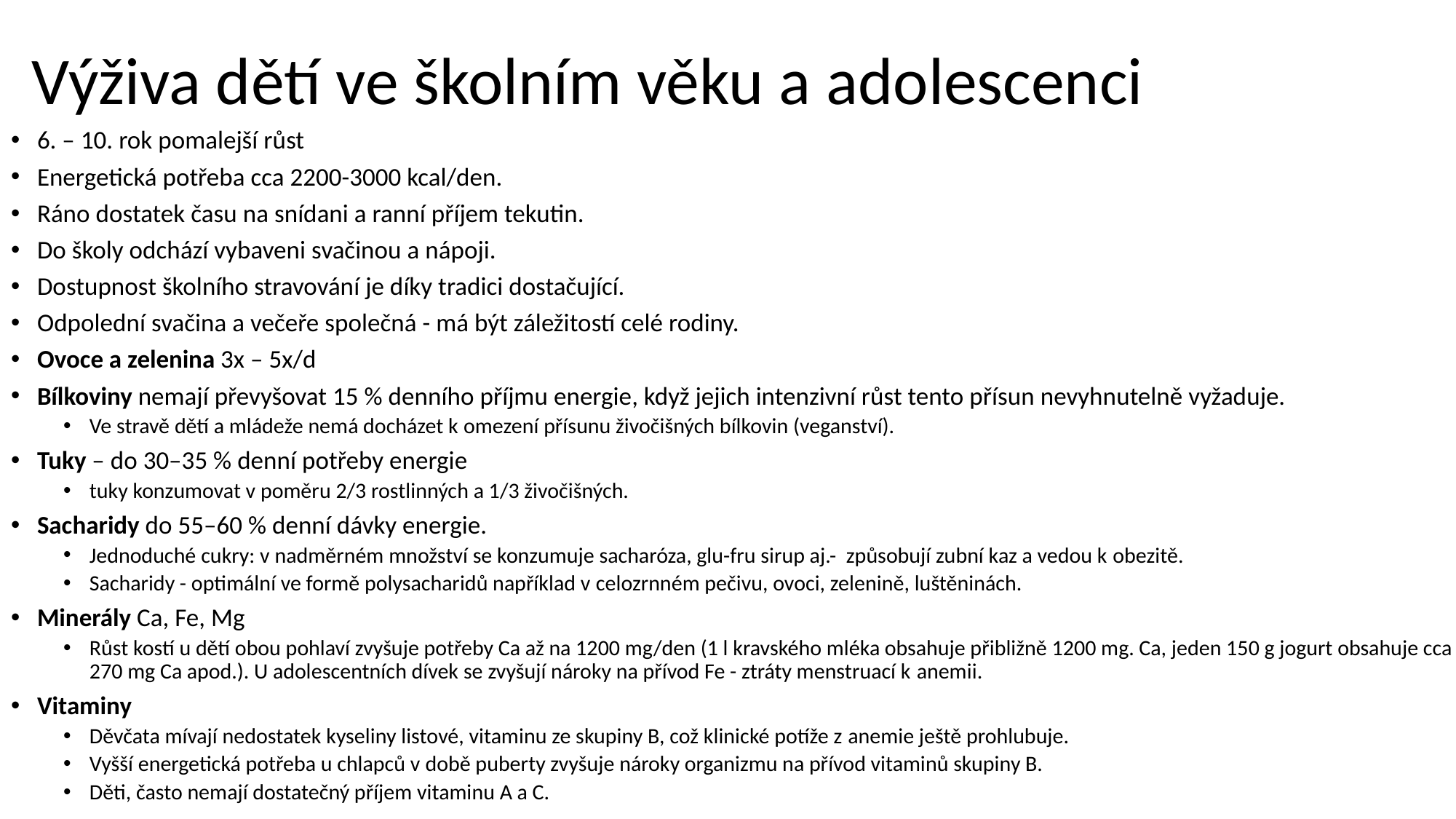

# Výživa dětí ve školním věku a adolescenci
6. – 10. rok pomalejší růst
Energetická potřeba cca 2200-3000 kcal/den.
Ráno dostatek času na snídani a ranní příjem tekutin.
Do školy odchází vybaveni svačinou a nápoji.
Dostupnost školního stravování je díky tradici dostačující.
Odpolední svačina a večeře společná - má být záležitostí celé rodiny.
Ovoce a zelenina 3x – 5x/d
Bílkoviny nemají převyšovat 15 % denního příjmu energie, když jejich intenzivní růst tento přísun nevyhnutelně vyžaduje.
Ve stravě dětí a mládeže nemá docházet k omezení přísunu živočišných bílkovin (veganství).
Tuky – do 30–35 % denní potřeby energie
tuky konzumovat v poměru 2/3 rostlinných a 1/3 živočišných.
Sacharidy do 55–60 % denní dávky energie.
Jednoduché cukry: v nadměrném množství se konzumuje sacharóza, glu-fru sirup aj.-  způsobují zubní kaz a vedou k obezitě.
Sacharidy - optimální ve formě polysacharidů například v celozrnném pečivu, ovoci, zelenině, luštěninách.
Minerály Ca, Fe, Mg
Růst kostí u dětí obou pohlaví zvyšuje potřeby Ca až na 1200 mg/den (1 l kravského mléka obsahuje přibližně 1200 mg. Ca, jeden 150 g jogurt obsahuje cca 270 mg Ca apod.). U adolescentních dívek se zvyšují nároky na přívod Fe - ztráty menstruací k anemii.
Vitaminy
Děvčata mívají nedostatek kyseliny listové, vitaminu ze skupiny B, což klinické potíže z anemie ještě prohlubuje.
Vyšší energetická potřeba u chlapců v době puberty zvyšuje nároky organizmu na přívod vitaminů skupiny B.
Děti, často nemají dostatečný příjem vitaminu A a C.